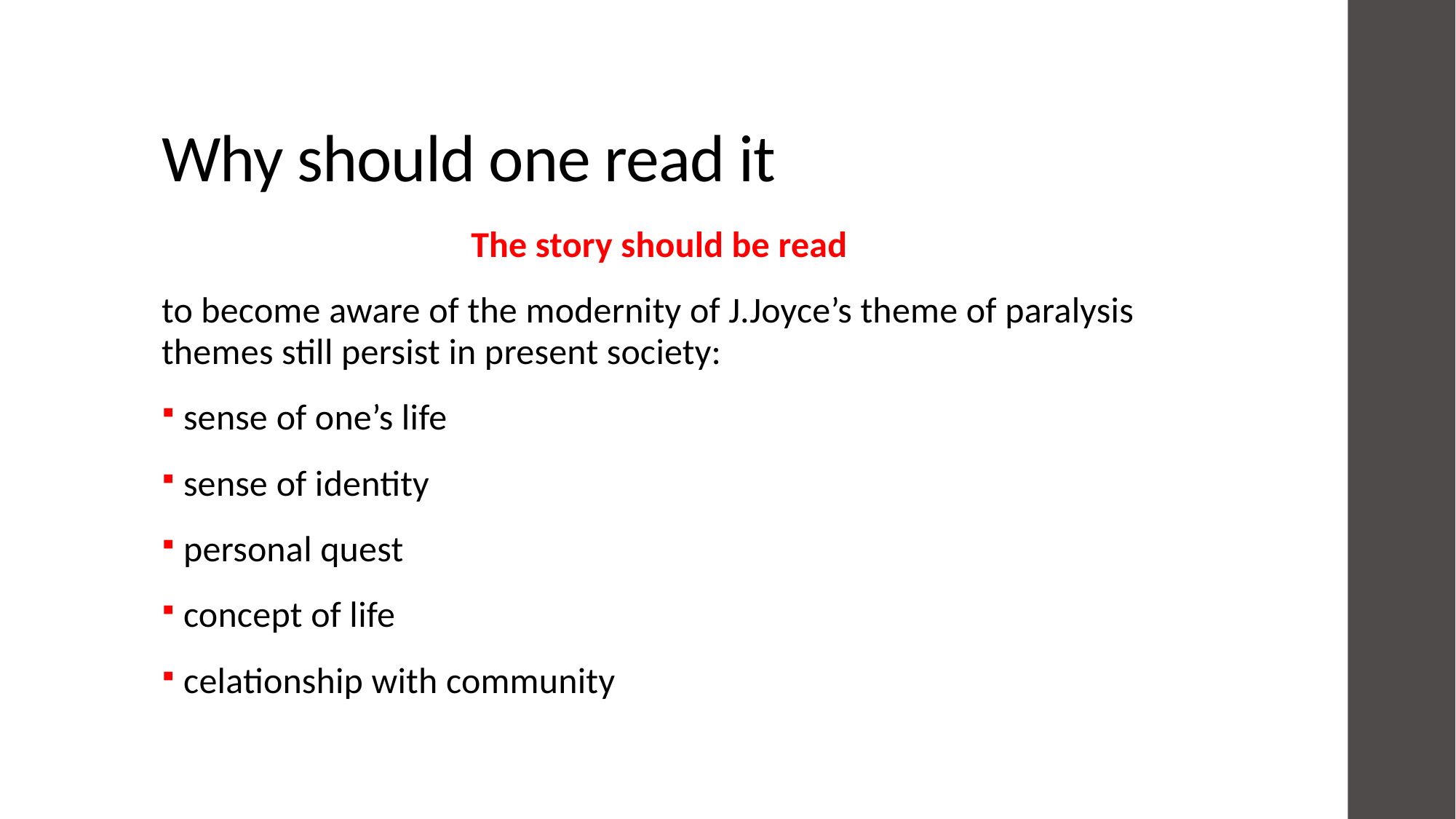

# Why should one read it
The story should be read
to become aware of the modernity of J.Joyce’s theme of paralysis
themes still persist in present society:
sense of one’s life
sense of identity
personal quest
concept of life
celationship with community